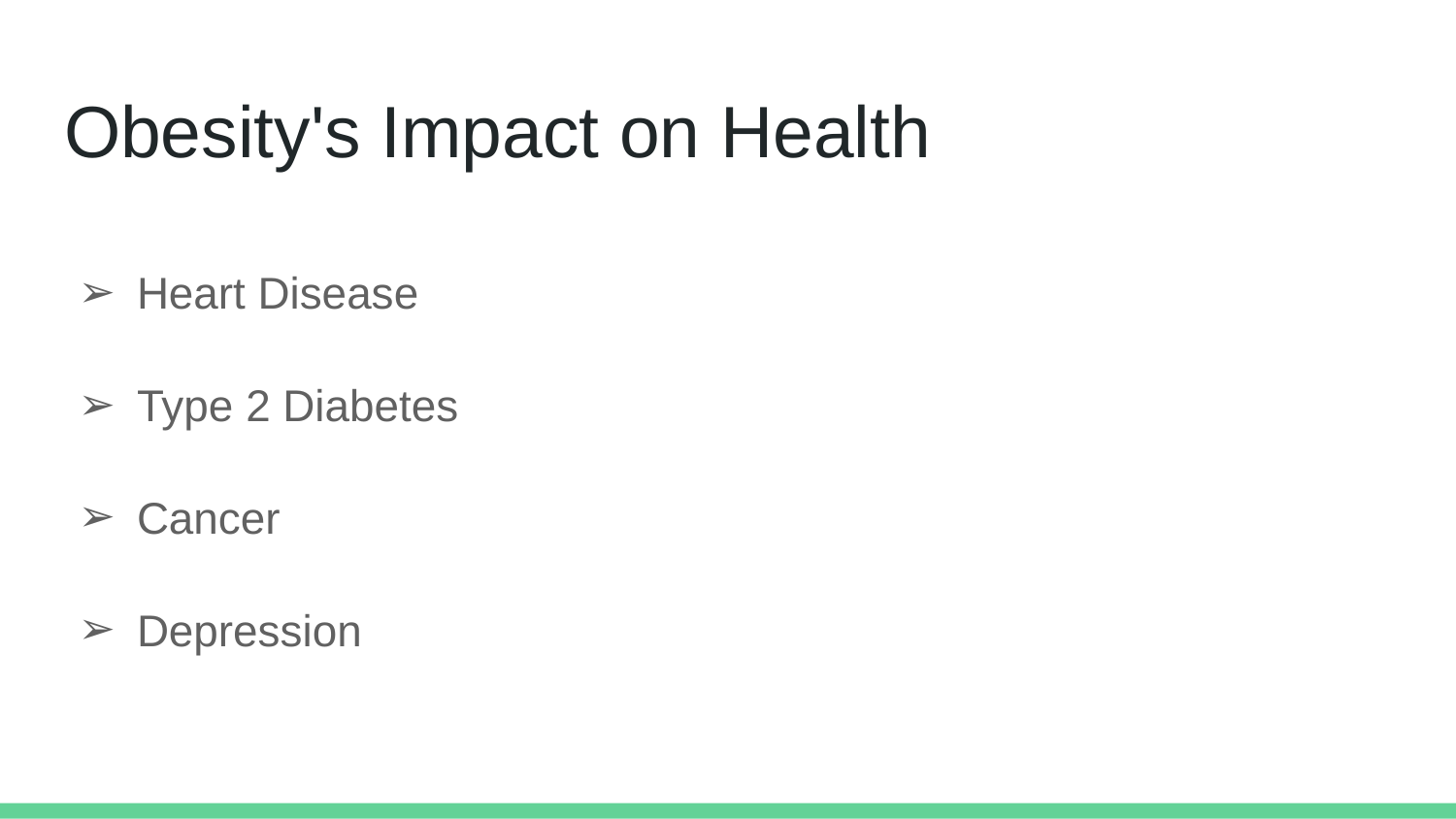

# Obesity's Impact on Health
Heart Disease
Type 2 Diabetes
Cancer
Depression